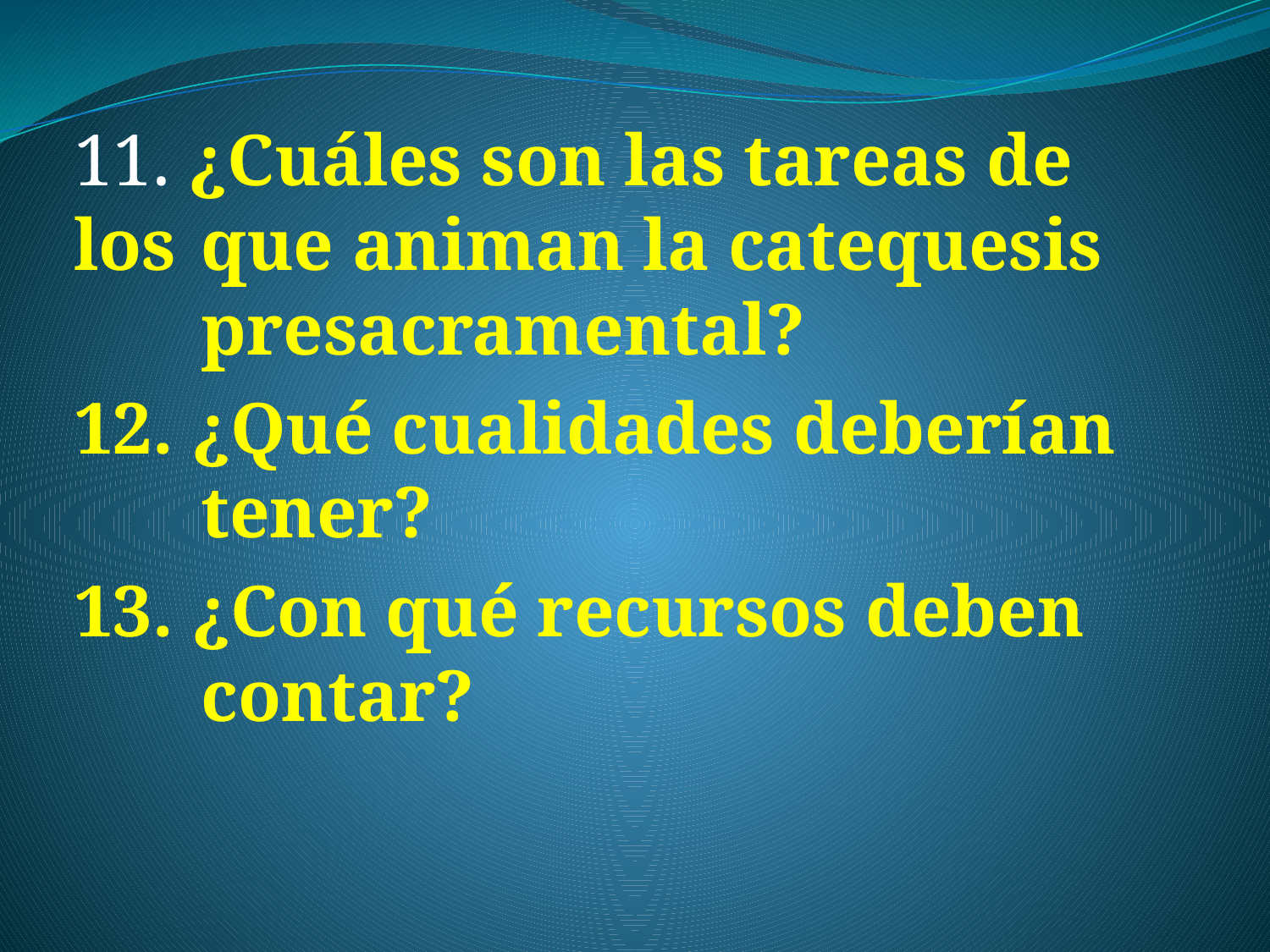

11. ¿Cuáles son las tareas de los 	que animan la catequesis 	presacramental?
12. ¿Qué cualidades deberían 	tener?
13. ¿Con qué recursos deben 	contar?